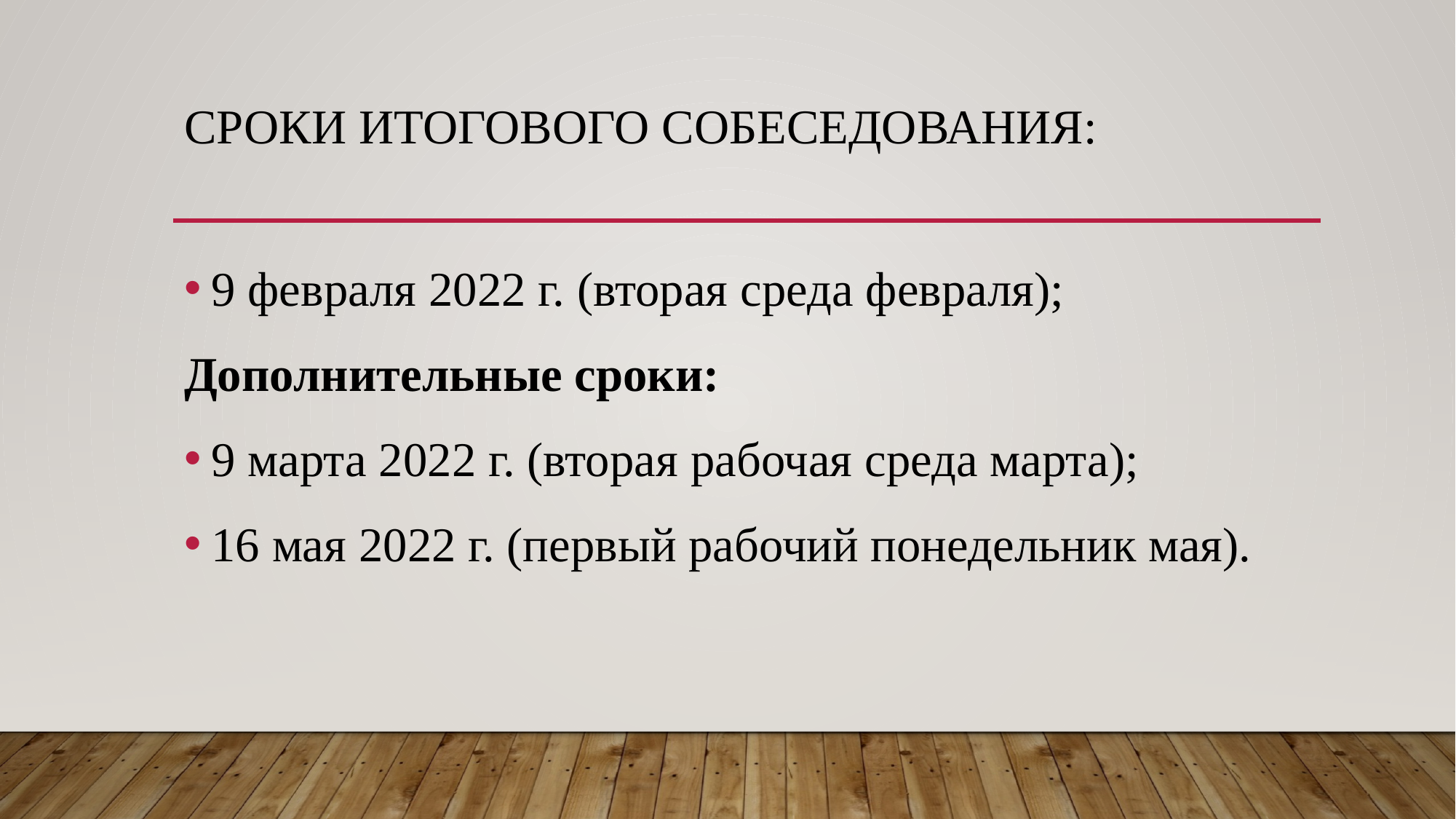

# Сроки итогового собеседования:
9 февраля 2022 г. (вторая среда февраля);
Дополнительные сроки:
9 марта 2022 г. (вторая рабочая среда марта);
16 мая 2022 г. (первый рабочий понедельник мая).